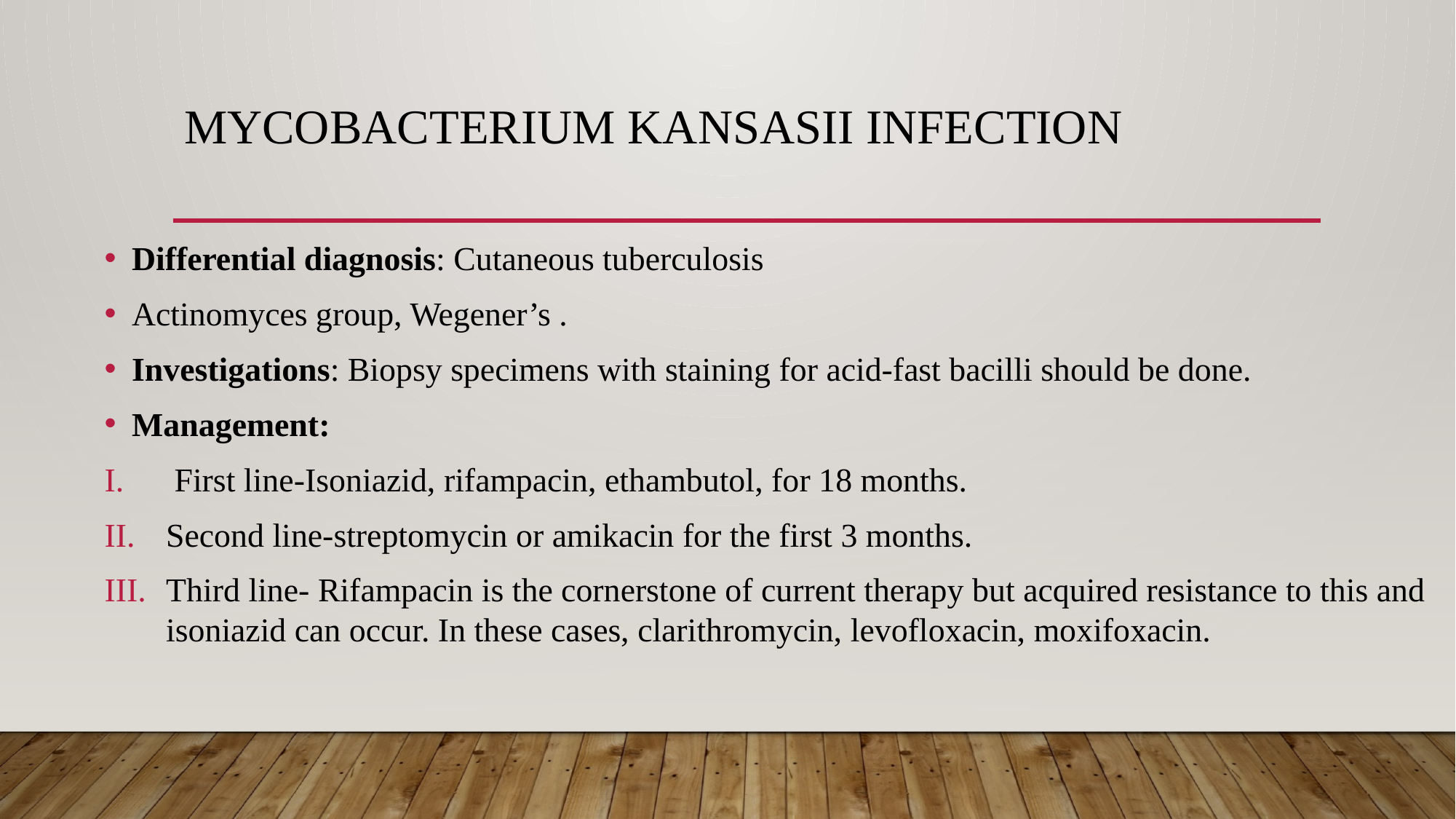

# Mycobacterium kansasii infection
Differential diagnosis: Cutaneous tuberculosis
Actinomyces group, Wegener’s .
Investigations: Biopsy specimens with staining for acid‐fast bacilli should be done.
Management:
 First line-Isoniazid, rifampacin, ethambutol, for 18 months.
Second line-streptomycin or amikacin for the first 3 months.
Third line- Rifampacin is the cornerstone of current therapy but acquired resistance to this and isoniazid can occur. In these cases, clarithromycin, levofloxacin, moxifoxacin.